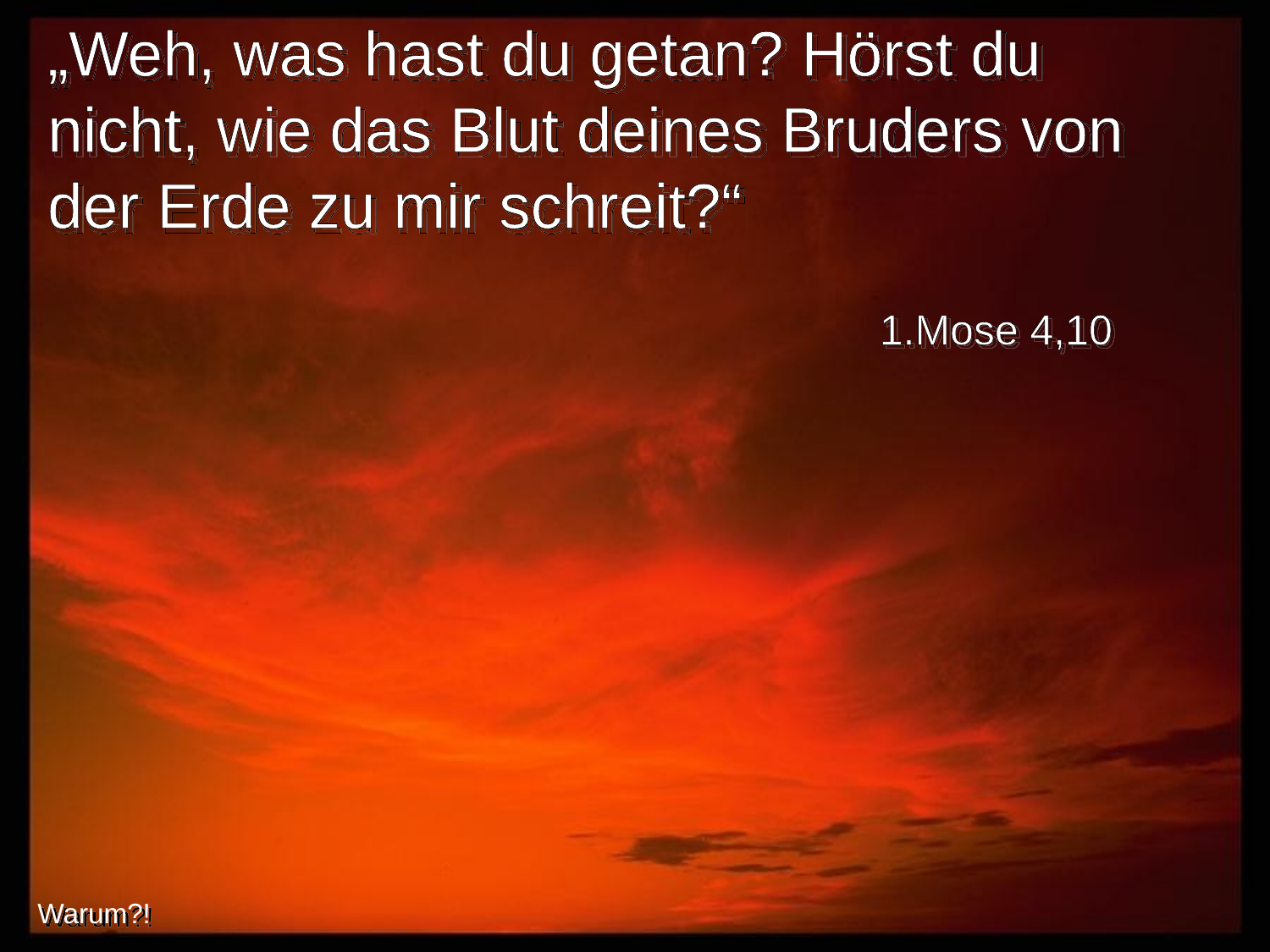

„Weh, was hast du getan? Hörst du nicht, wie das Blut deines Bruders von der Erde zu mir schreit?“
1.Mose 4,10
Warum?!